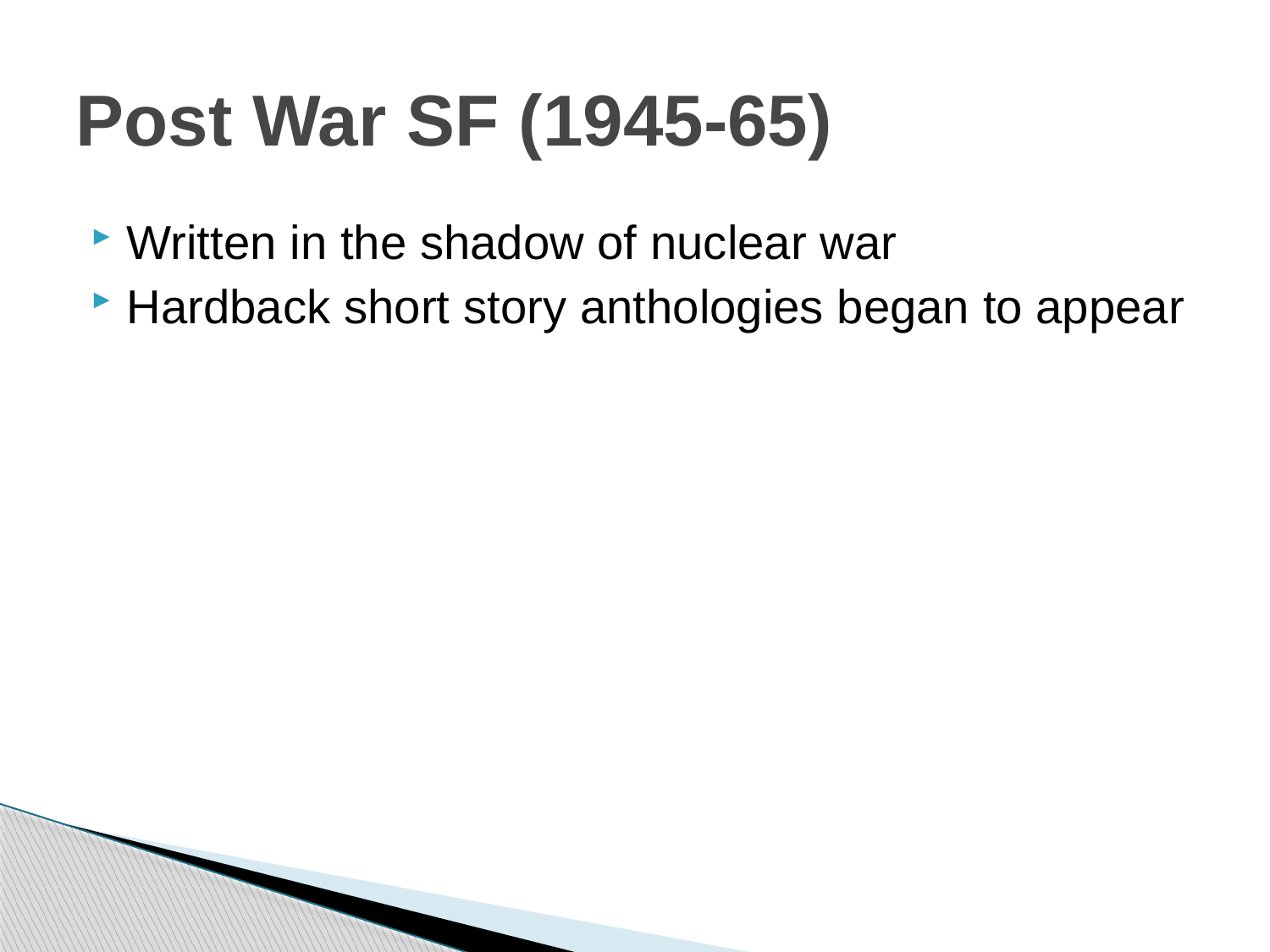

# Post War SF (1945-65)
Written in the shadow of nuclear war
Hardback short story anthologies began to appear